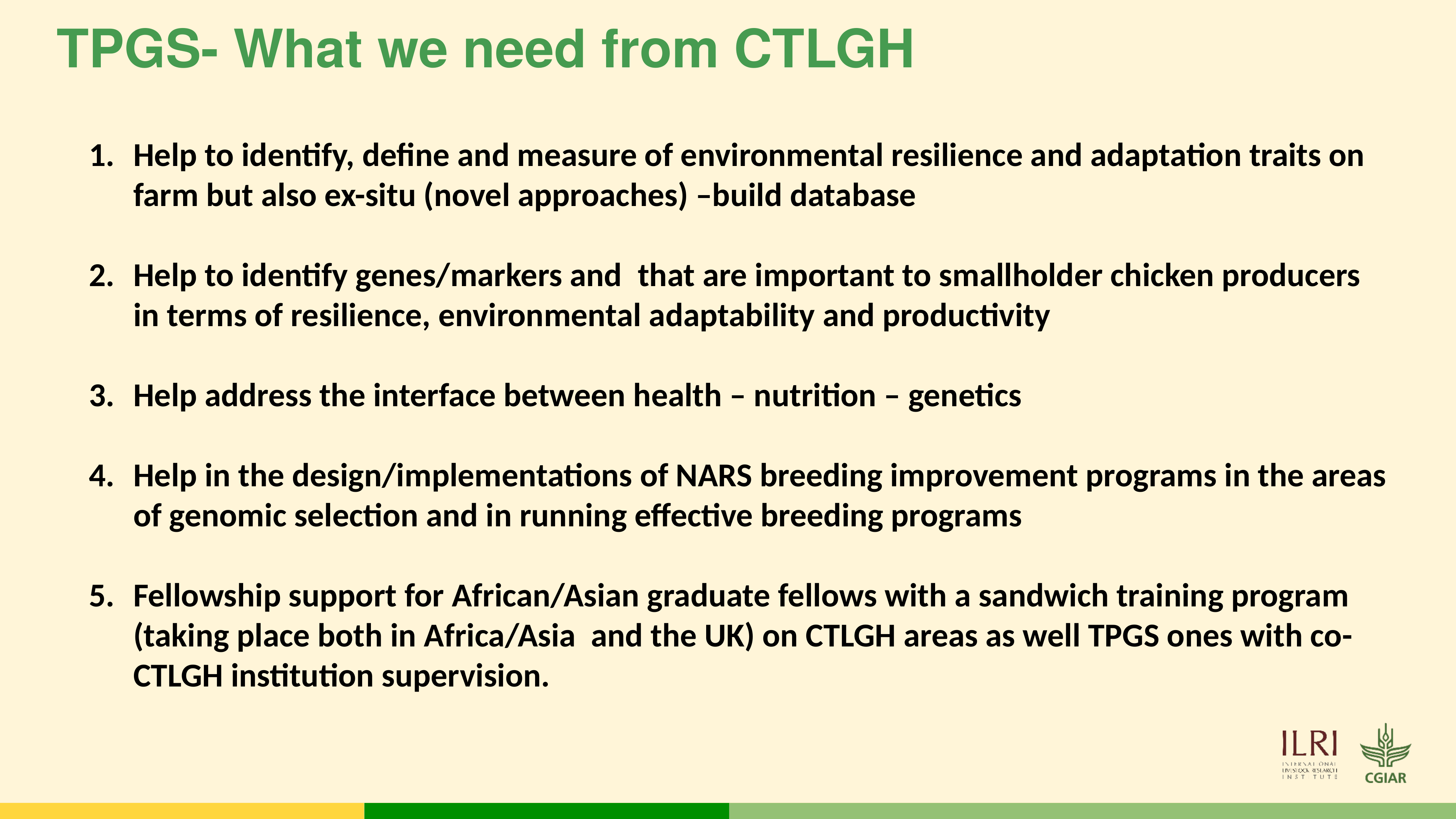

# TPGS- What we need from CTLGH
Help to identify, define and measure of environmental resilience and adaptation traits on farm but also ex-situ (novel approaches) –build database

Help to identify genes/markers and  that are important to smallholder chicken producers in terms of resilience, environmental adaptability and productivity

Help address the interface between health – nutrition – genetics

Help in the design/implementations of NARS breeding improvement programs in the areas of genomic selection and in running effective breeding programs

Fellowship support for African/Asian graduate fellows with a sandwich training program (taking place both in Africa/Asia  and the UK) on CTLGH areas as well TPGS ones with co-CTLGH institution supervision.